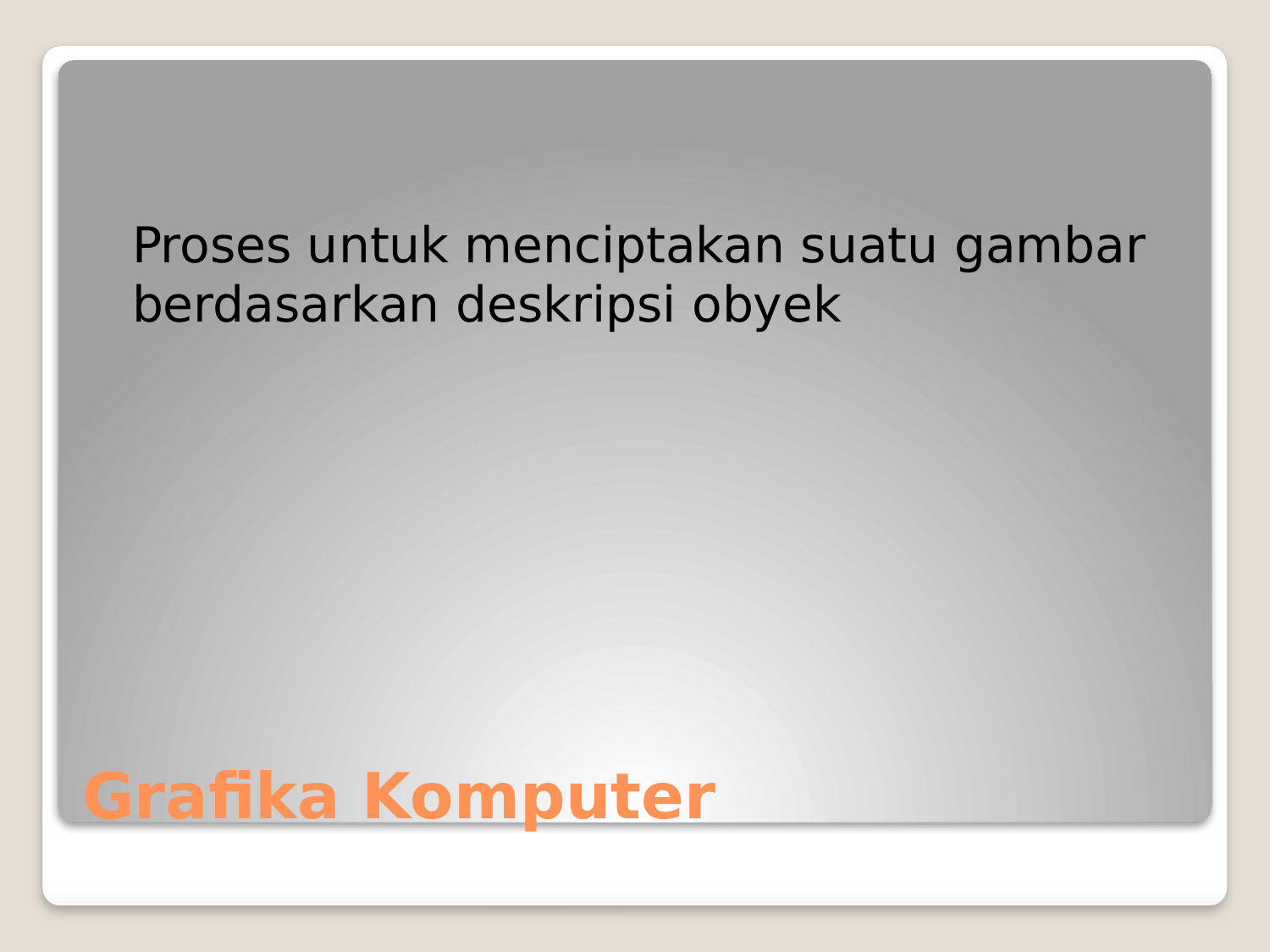

Proses untuk menciptakan suatu gambar berdasarkan deskripsi obyek

# Grafika Komputer